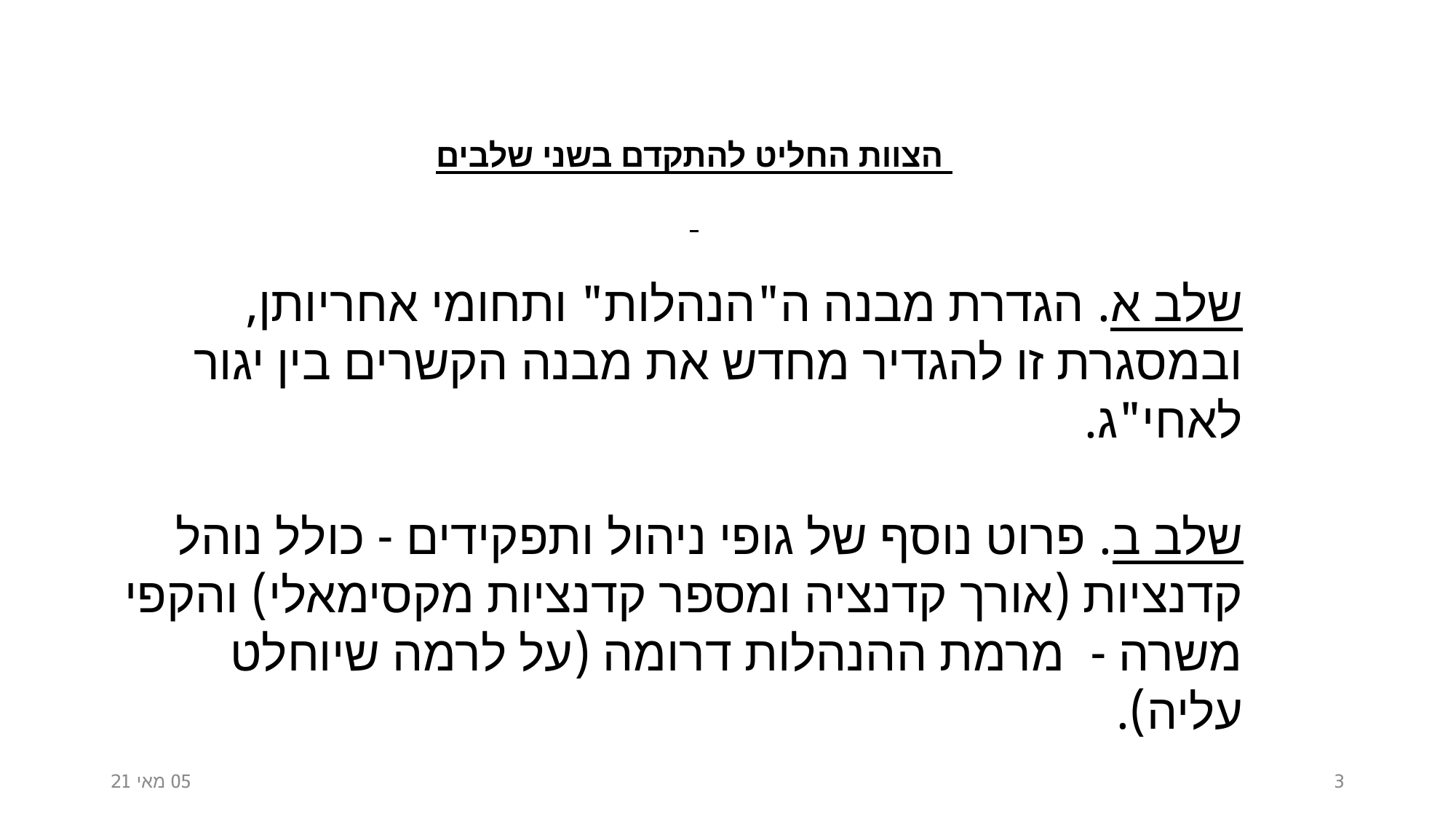

הצוות החליט להתקדם בשני שלבים
שלב א. הגדרת מבנה ה"הנהלות" ותחומי אחריותן, ובמסגרת זו להגדיר מחדש את מבנה הקשרים בין יגור לאחי"ג.

שלב ב. פרוט נוסף של גופי ניהול ותפקידים - כולל נוהל קדנציות (אורך קדנציה ומספר קדנציות מקסימאלי) והקפי משרה -  מרמת ההנהלות דרומה (על לרמה שיוחלט עליה).
05 מאי 21

3